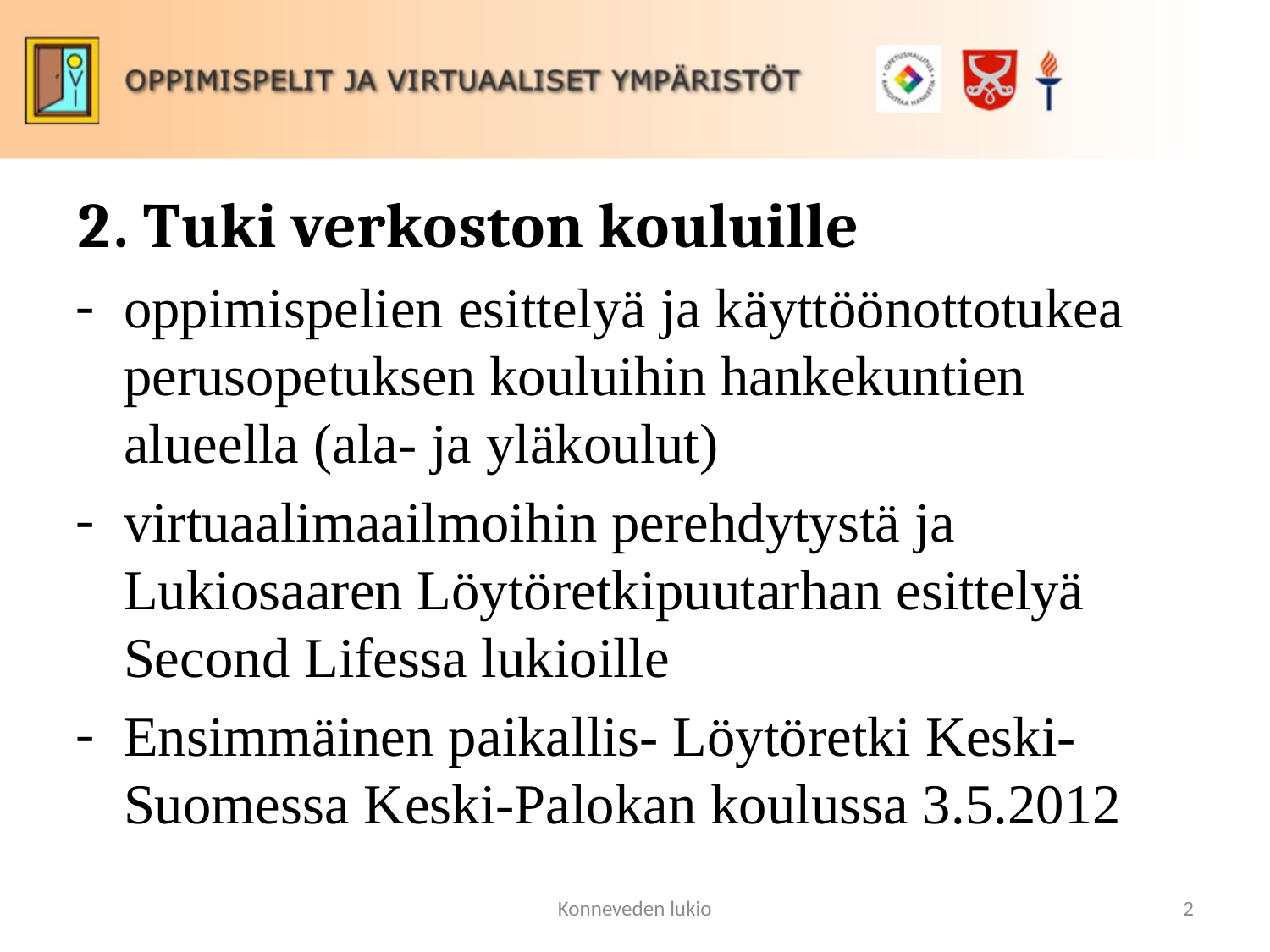

2. Tuki verkoston kouluille
oppimispelien esittelyä ja käyttöönottotukea perusopetuksen kouluihin hankekuntien alueella (ala- ja yläkoulut)
virtuaalimaailmoihin perehdytystä ja Lukiosaaren Löytöretkipuutarhan esittelyä Second Lifessa lukioille
Ensimmäinen paikallis- Löytöretki Keski-Suomessa Keski-Palokan koulussa 3.5.2012

Konneveden lukio
2